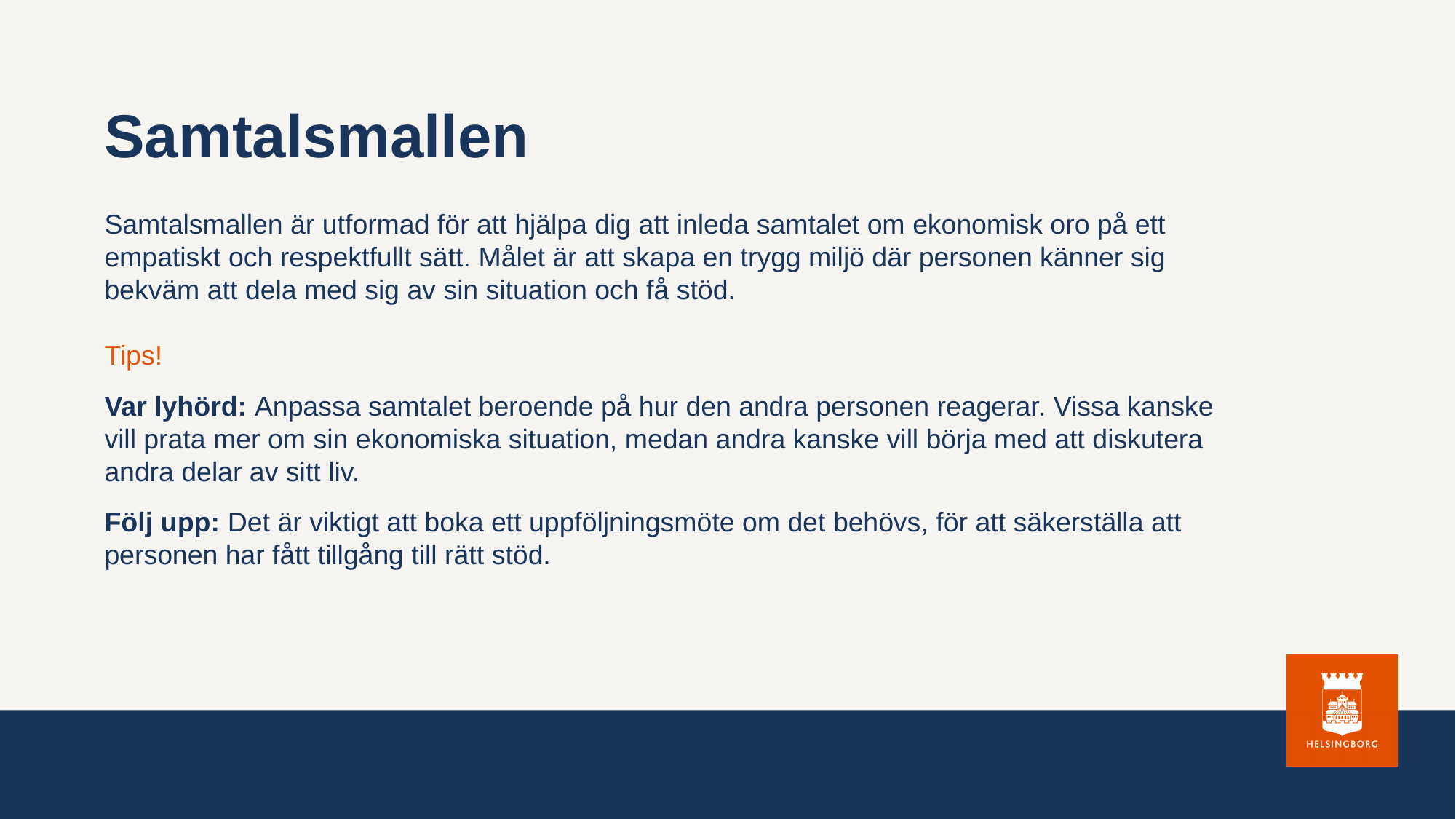

# Samtalsmallen

Samtalsmallen är utformad för att hjälpa dig att inleda samtalet om ekonomisk oro på ett empatiskt och respektfullt sätt. Målet är att skapa en trygg miljö där personen känner sig bekväm att dela med sig av sin situation och få stöd.
Tips!
Var lyhörd: Anpassa samtalet beroende på hur den andra personen reagerar. Vissa kanske vill prata mer om sin ekonomiska situation, medan andra kanske vill börja med att diskutera andra delar av sitt liv.
Följ upp: Det är viktigt att boka ett uppföljningsmöte om det behövs, för att säkerställa att personen har fått tillgång till rätt stöd.